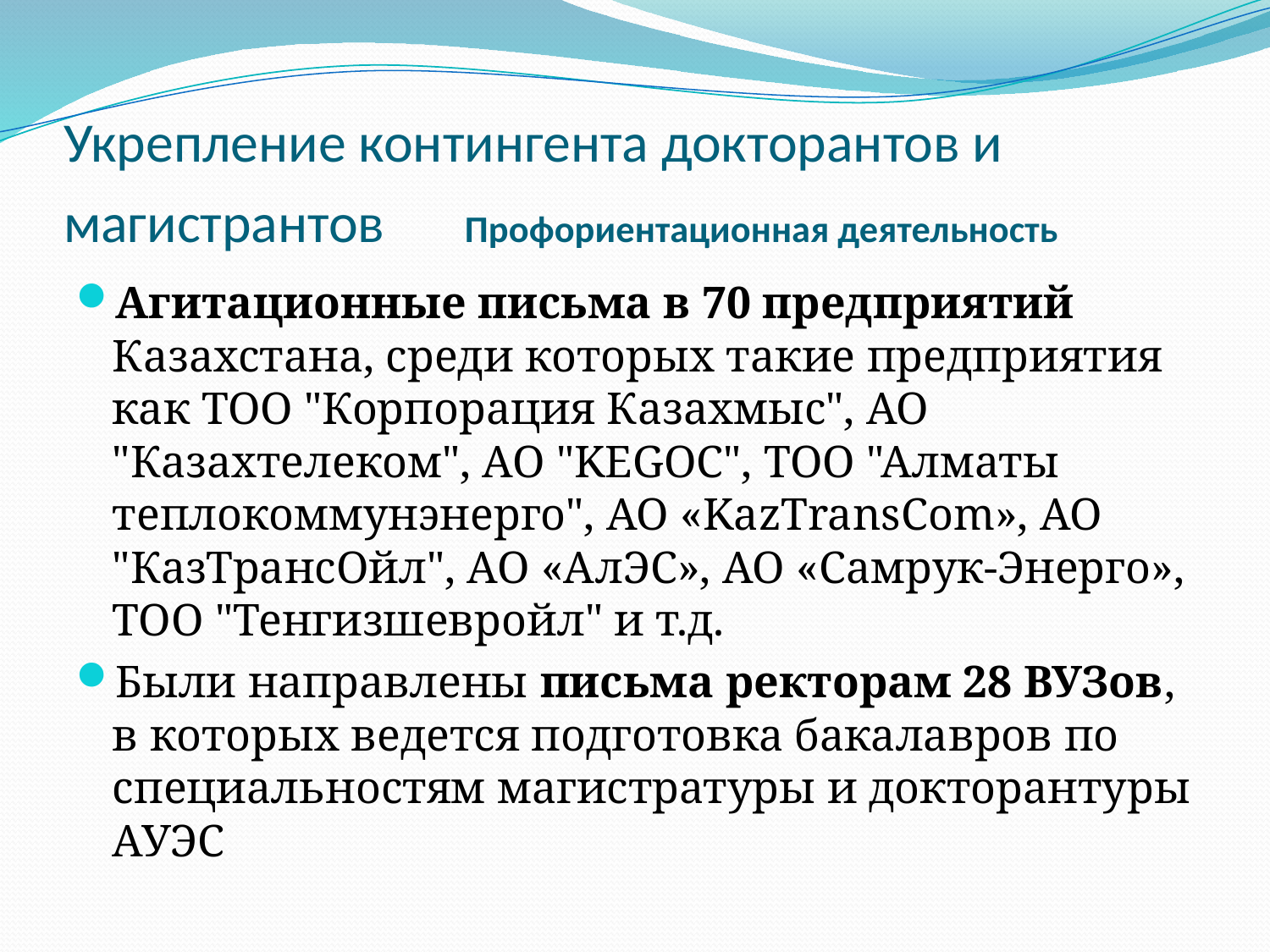

# Укрепление контингента докторантов и магистрантов	Профориентационная деятельность
Агитационные письма в 70 предприятий Казахстана, среди которых такие предприятия как ТОО "Корпорация Казахмыс", АО "Казахтелеком", АО "KEGOC", ТОО "Алматы теплокоммунэнерго", АО «KazTransCom», АО "КазТрансОйл", АО «АлЭС», АО «Самрук-Энерго», ТОО "Тенгизшевройл" и т.д.
Были направлены письма ректорам 28 ВУЗов, в которых ведется подготовка бакалавров по специальностям магистратуры и докторантуры АУЭС